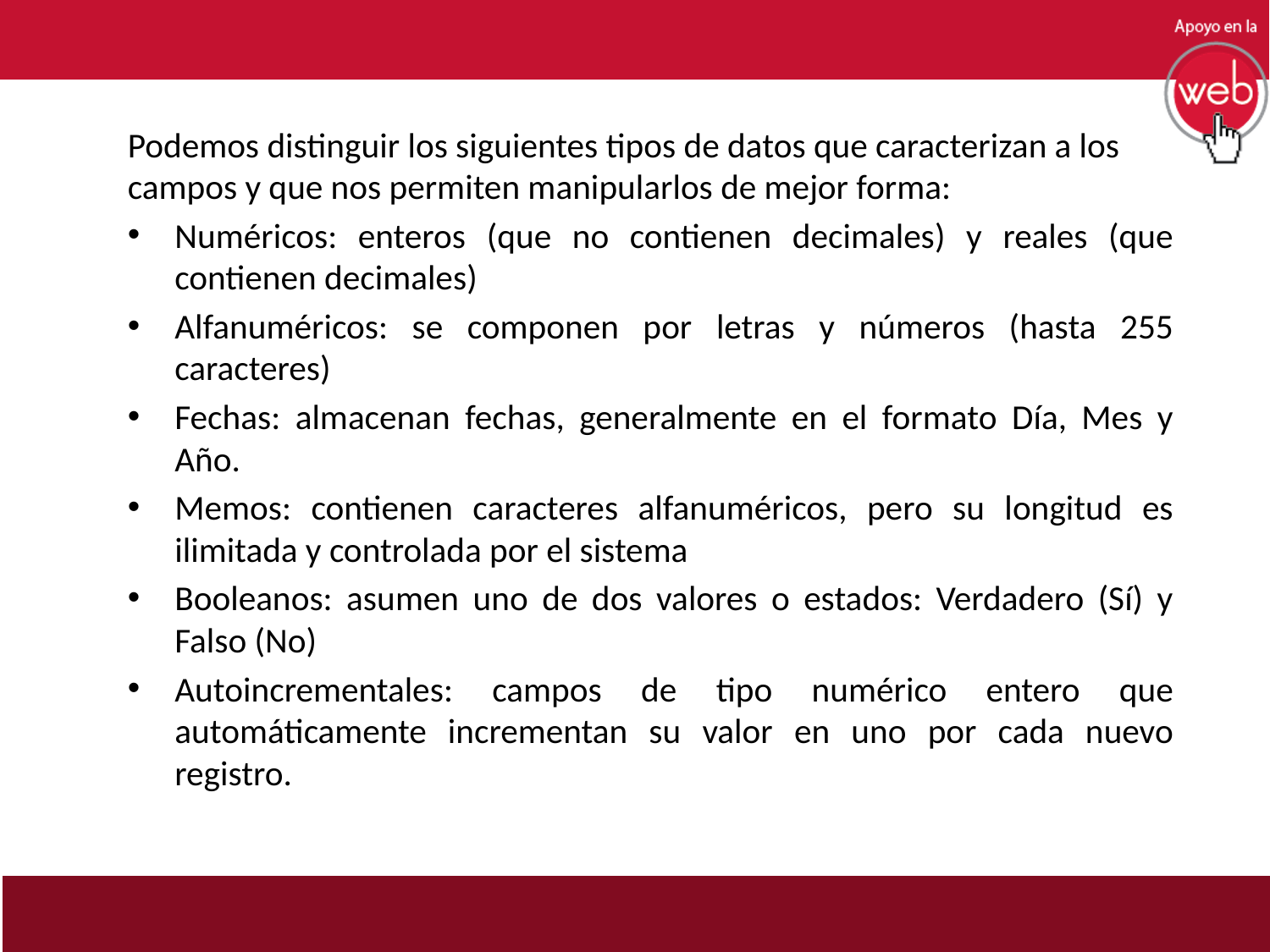

Podemos distinguir los siguientes tipos de datos que caracterizan a los campos y que nos permiten manipularlos de mejor forma:
Numéricos: enteros (que no contienen decimales) y reales (que contienen decimales)
Alfanuméricos: se componen por letras y números (hasta 255 caracteres)
Fechas: almacenan fechas, generalmente en el formato Día, Mes y Año.
Memos: contienen caracteres alfanuméricos, pero su longitud es ilimitada y controlada por el sistema
Booleanos: asumen uno de dos valores o estados: Verdadero (Sí) y Falso (No)
Autoincrementales: campos de tipo numérico entero que automáticamente incrementan su valor en uno por cada nuevo registro.